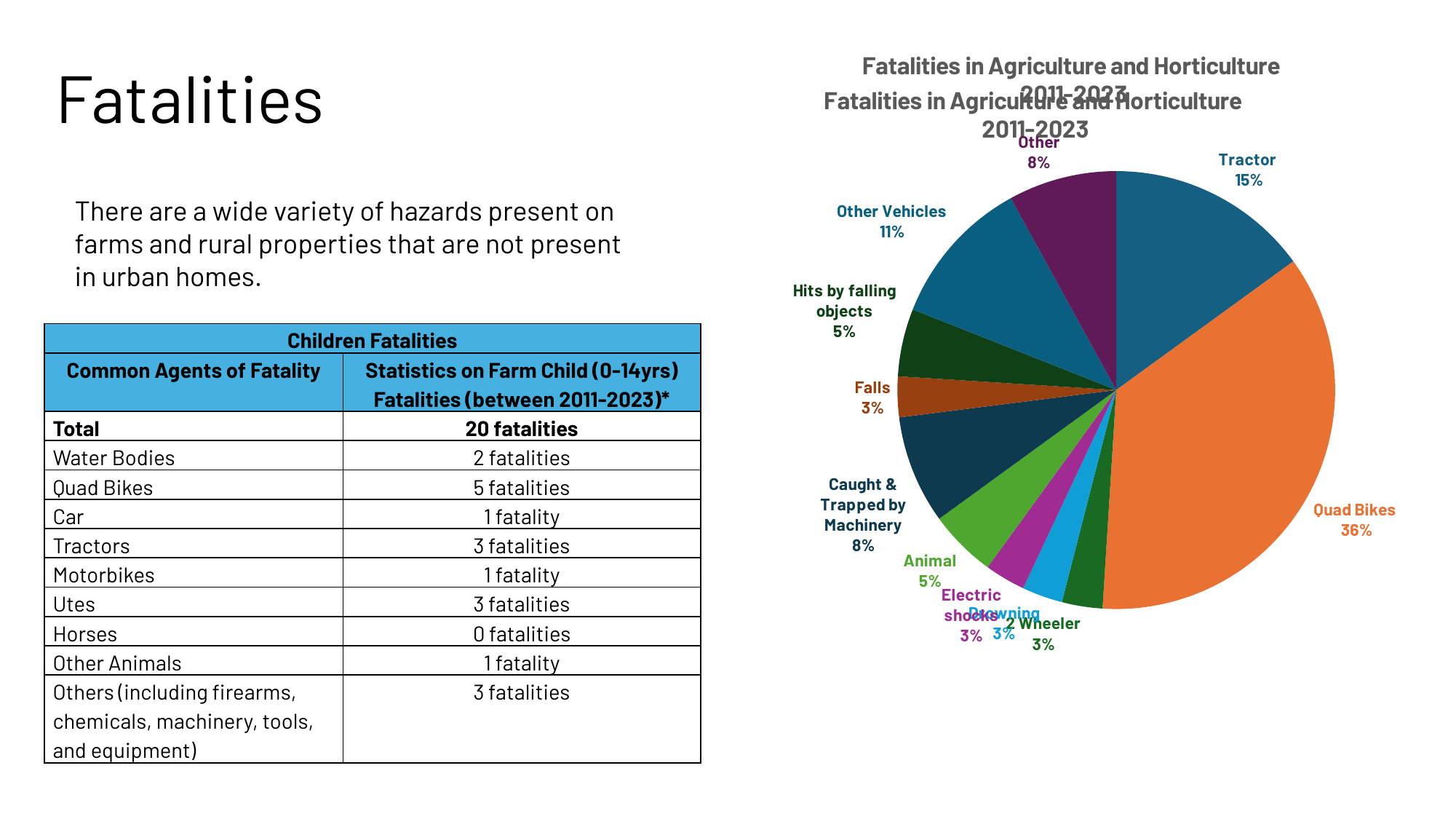

### Chart: Fatalities in Agriculture and Horticulture
 2011-2023

| Category |  |
|---|---|
| Tractor  | 15.0 |
| Quad Bikes  | 36.0 |
| 2 Wheeler | 3.0 |
| Drowning | 3.0 |
| Electric shocks | 3.0 |
| Animal | 5.0 |
| Caught & Trapped by Machinery | 8.0 |
| Falls | 3.0 |
| Hits by falling objects | 5.0 |
| Other Vehicles | 11.0 |
| Other | 8.0 |
# Fatalities

### Chart: Fatalities in Agriculture and Horticulture
 2011-2023

| Category |
|---|
There are a wide variety of hazards present on farms and rural properties that are not present in urban homes.
| Children Fatalities |  |
| --- | --- |
| Common Agents of Fatality | Statistics on Farm Child (0-14yrs) Fatalities (between 2011-2023)\* |
| Total | 20 fatalities |
| Water Bodies | 2 fatalities |
| Quad Bikes | 5 fatalities |
| Car | 1 fatality |
| Tractors | 3 fatalities |
| Motorbikes | 1 fatality |
| Utes | 3 fatalities |
| Horses | 0 fatalities |
| Other Animals | 1 fatality |
| Others (including firearms, chemicals, machinery, tools, and equipment) | 3 fatalities |